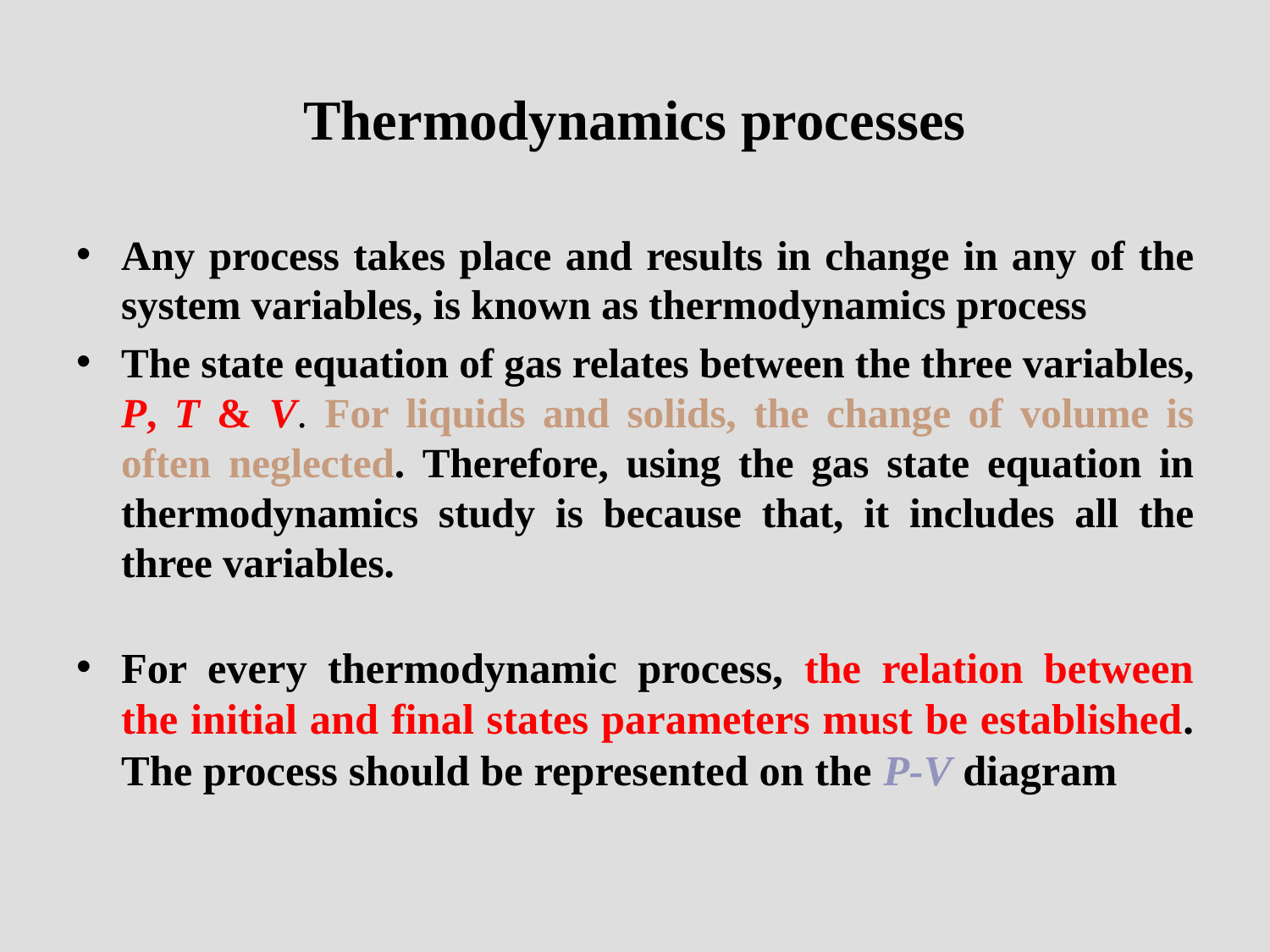

# Thermodynamics processes
Any process takes place and results in change in any of the system variables, is known as thermodynamics process
The state equation of gas relates between the three variables, P, T & V. For liquids and solids, the change of volume is often neglected. Therefore, using the gas state equation in thermodynamics study is because that, it includes all the three variables.

For every thermodynamic process, the relation between the initial and final states parameters must be established. The process should be represented on the P-V diagram